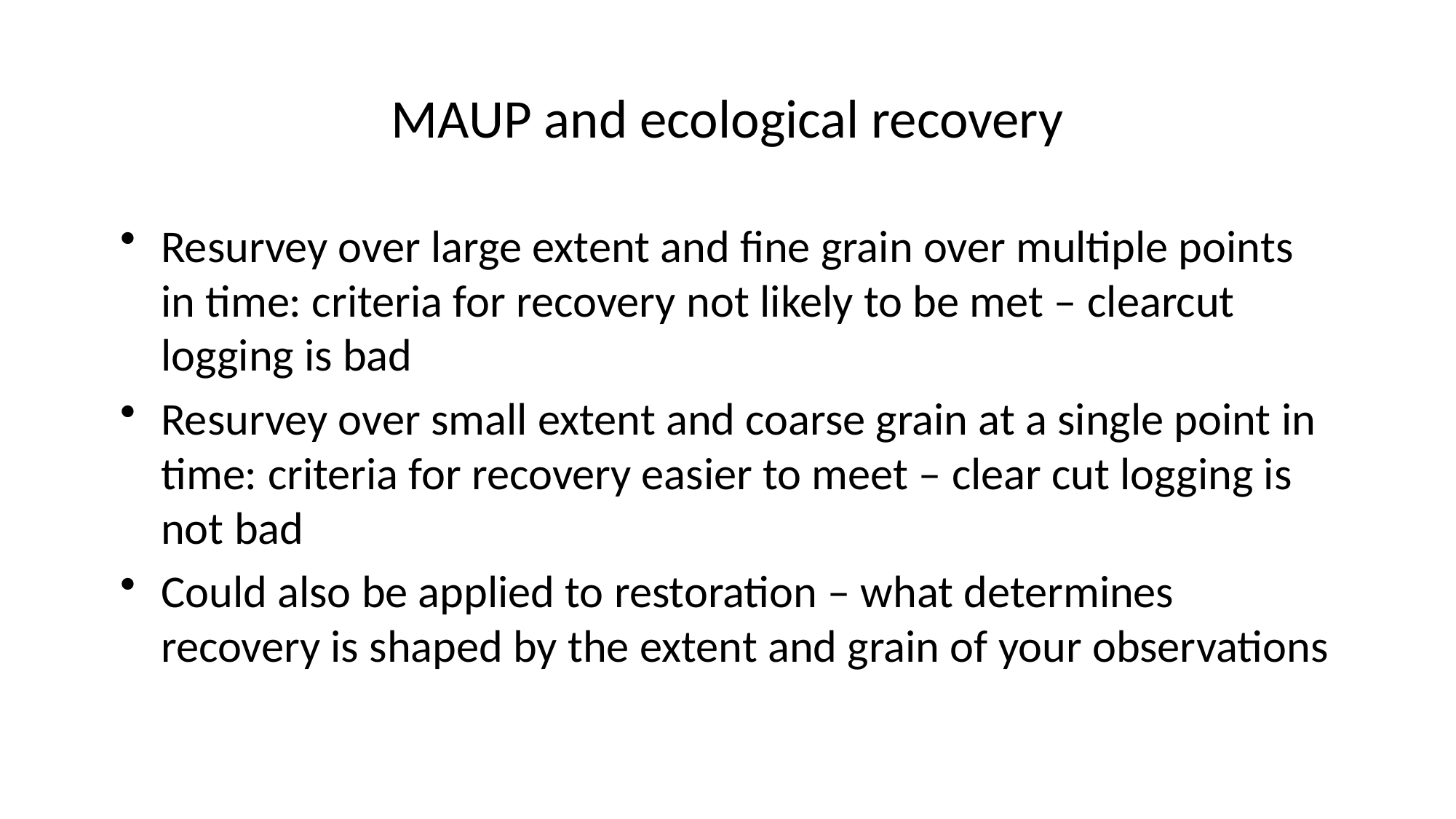

# MAUP and ecological recovery
Resurvey over large extent and fine grain over multiple points in time: criteria for recovery not likely to be met – clearcut logging is bad
Resurvey over small extent and coarse grain at a single point in time: criteria for recovery easier to meet – clear cut logging is not bad
Could also be applied to restoration – what determines recovery is shaped by the extent and grain of your observations